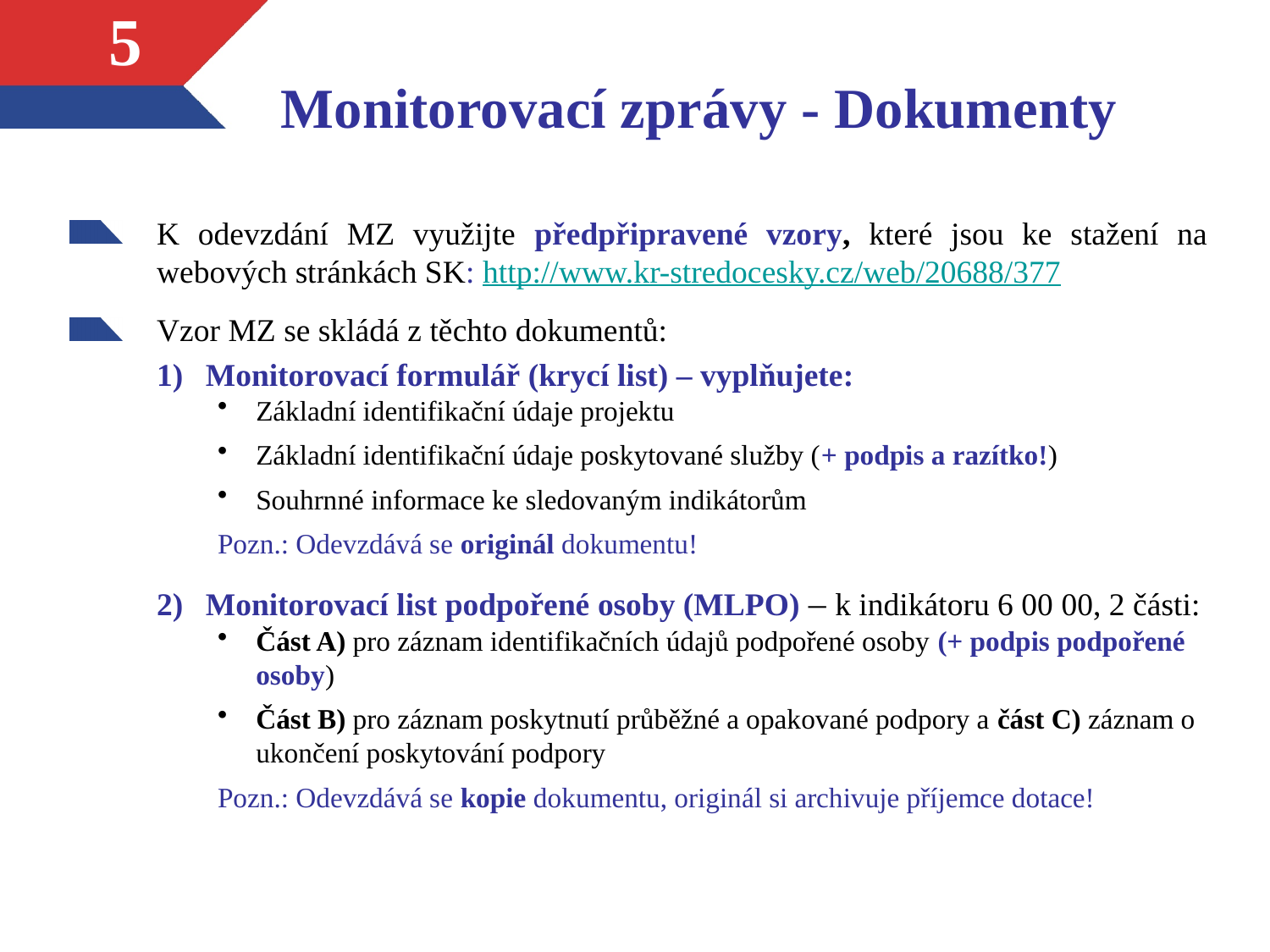

5
# Monitorovací zprávy - Dokumenty
K odevzdání MZ využijte předpřipravené vzory, které jsou ke stažení na webových stránkách SK: http://www.kr-stredocesky.cz/web/20688/377

Vzor MZ se skládá z těchto dokumentů:
Monitorovací formulář (krycí list) – vyplňujete:
Základní identifikační údaje projektu
Základní identifikační údaje poskytované služby (+ podpis a razítko!)
Souhrnné informace ke sledovaným indikátorům
Pozn.: Odevzdává se originál dokumentu!
Monitorovací list podpořené osoby (MLPO) – k indikátoru 6 00 00, 2 části:
Část A) pro záznam identifikačních údajů podpořené osoby (+ podpis podpořené osoby)
Část B) pro záznam poskytnutí průběžné a opakované podpory a část C) záznam o ukončení poskytování podpory
Pozn.: Odevzdává se kopie dokumentu, originál si archivuje příjemce dotace!